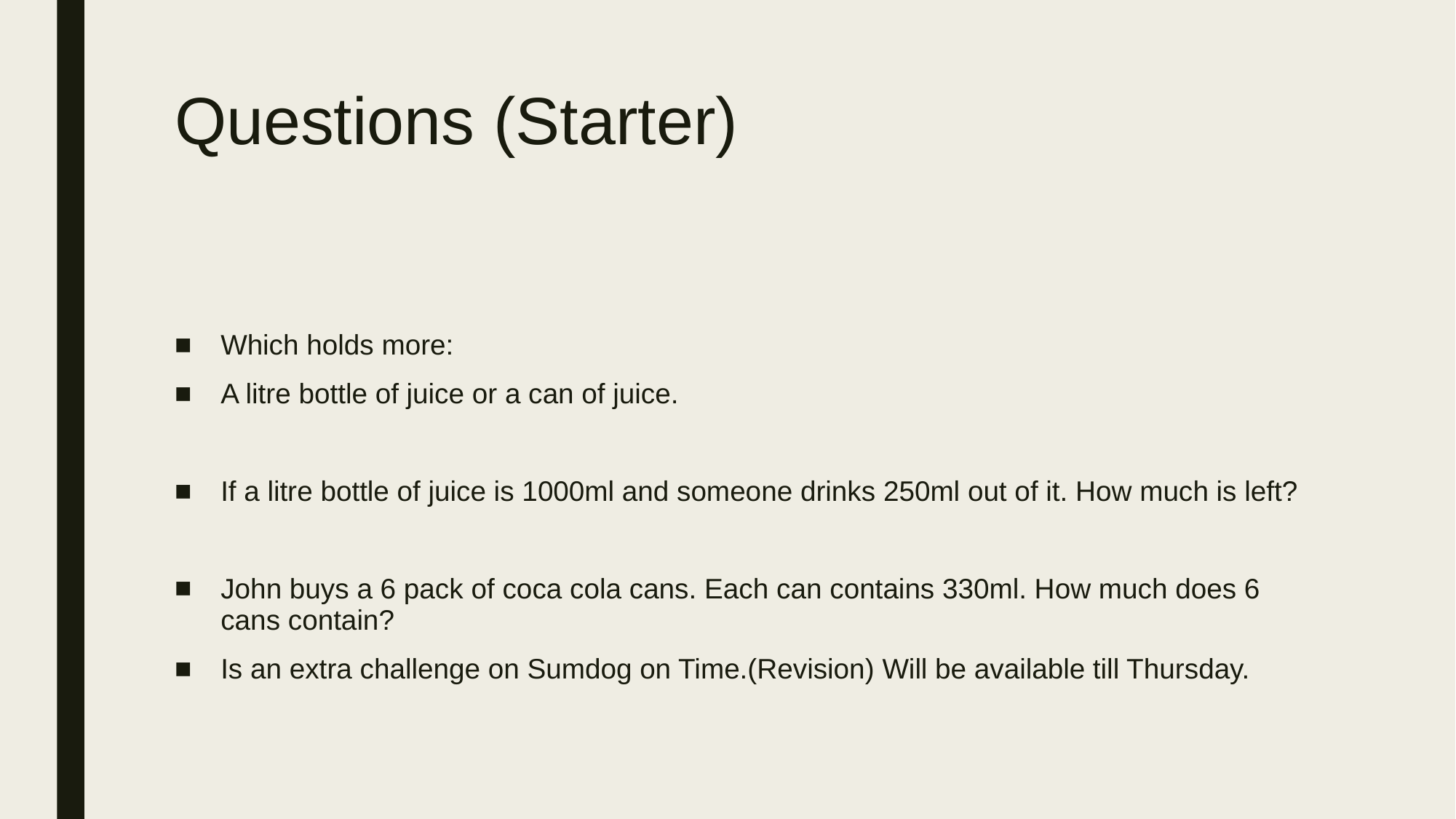

# Questions (Starter)

Which holds more:
A litre bottle of juice or a can of juice.

If a litre bottle of juice is 1000ml and someone drinks 250ml out of it. How much is left?

John buys a 6 pack of coca cola cans. Each can contains 330ml. How much does 6 cans contain?
Is an extra challenge on Sumdog on Time.(Revision) Will be available till Thursday.